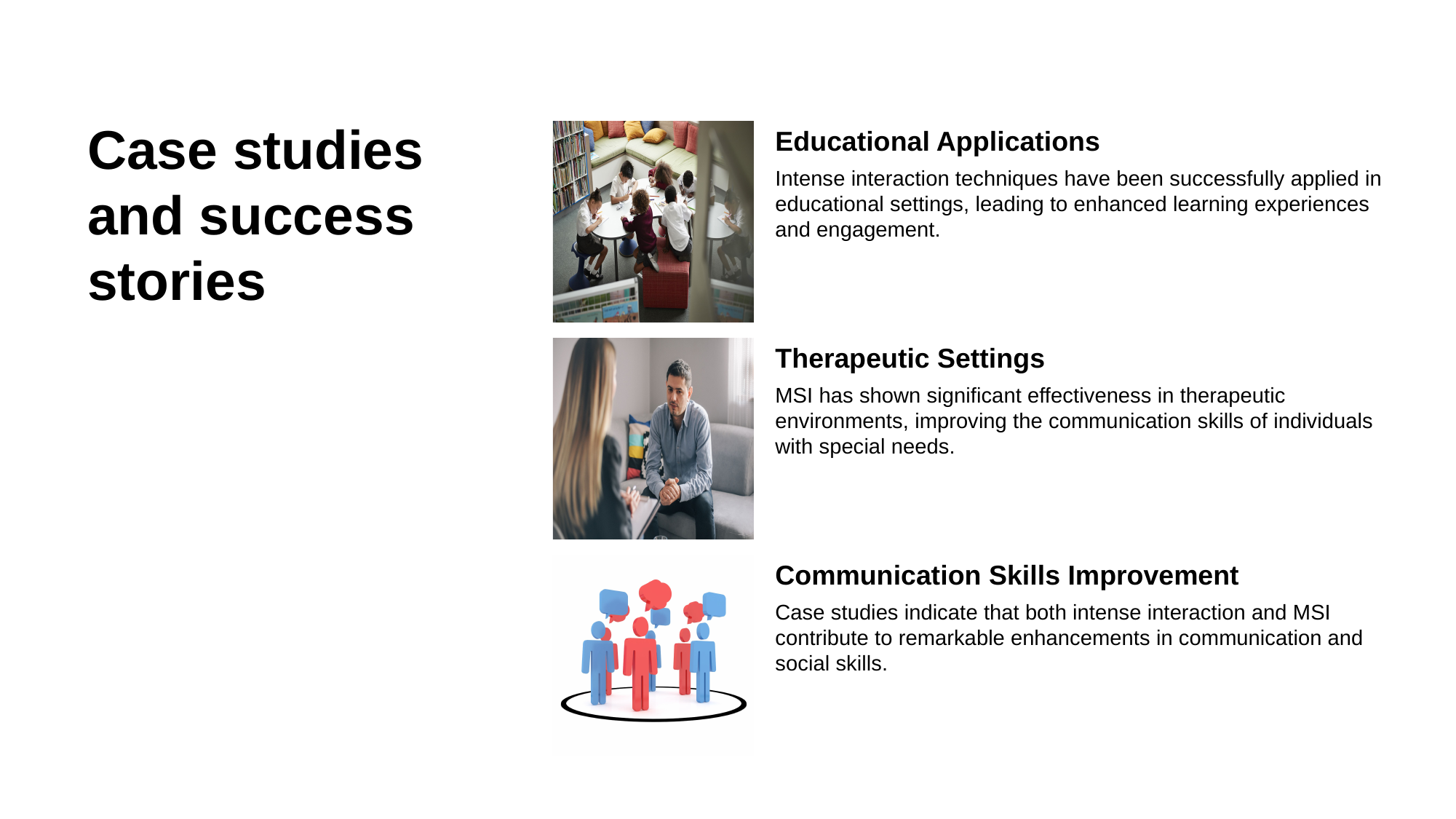

# Case studies and success stories
Educational Applications
Intense interaction techniques have been successfully applied in educational settings, leading to enhanced learning experiences and engagement.
Therapeutic Settings
MSI has shown significant effectiveness in therapeutic environments, improving the communication skills of individuals with special needs.
Communication Skills Improvement
Case studies indicate that both intense interaction and MSI contribute to remarkable enhancements in communication and social skills.